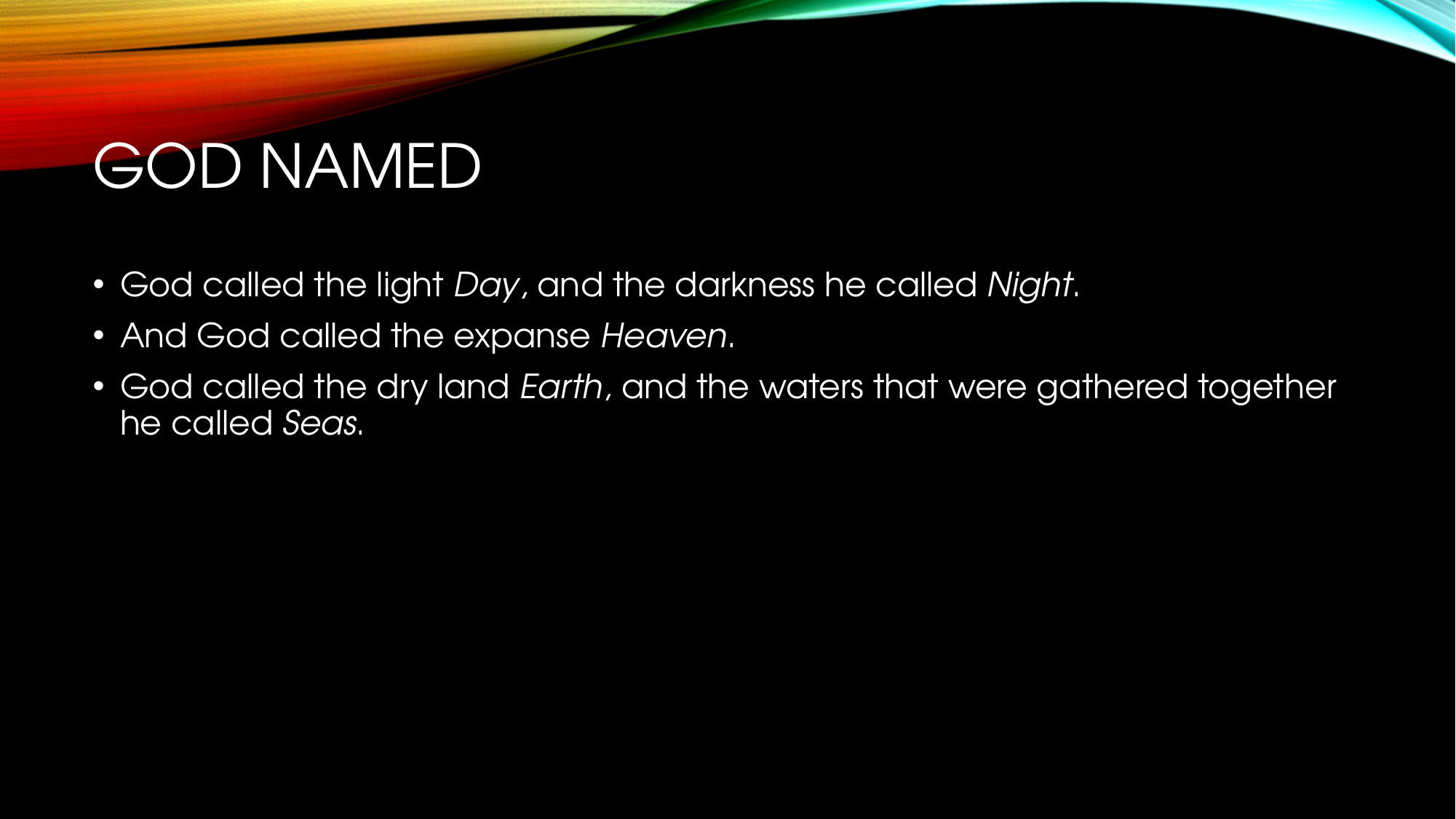

# God Named
God called the light Day, and the darkness he called Night.
And God called the expanse Heaven.
God called the dry land Earth, and the waters that were gathered together he called Seas.